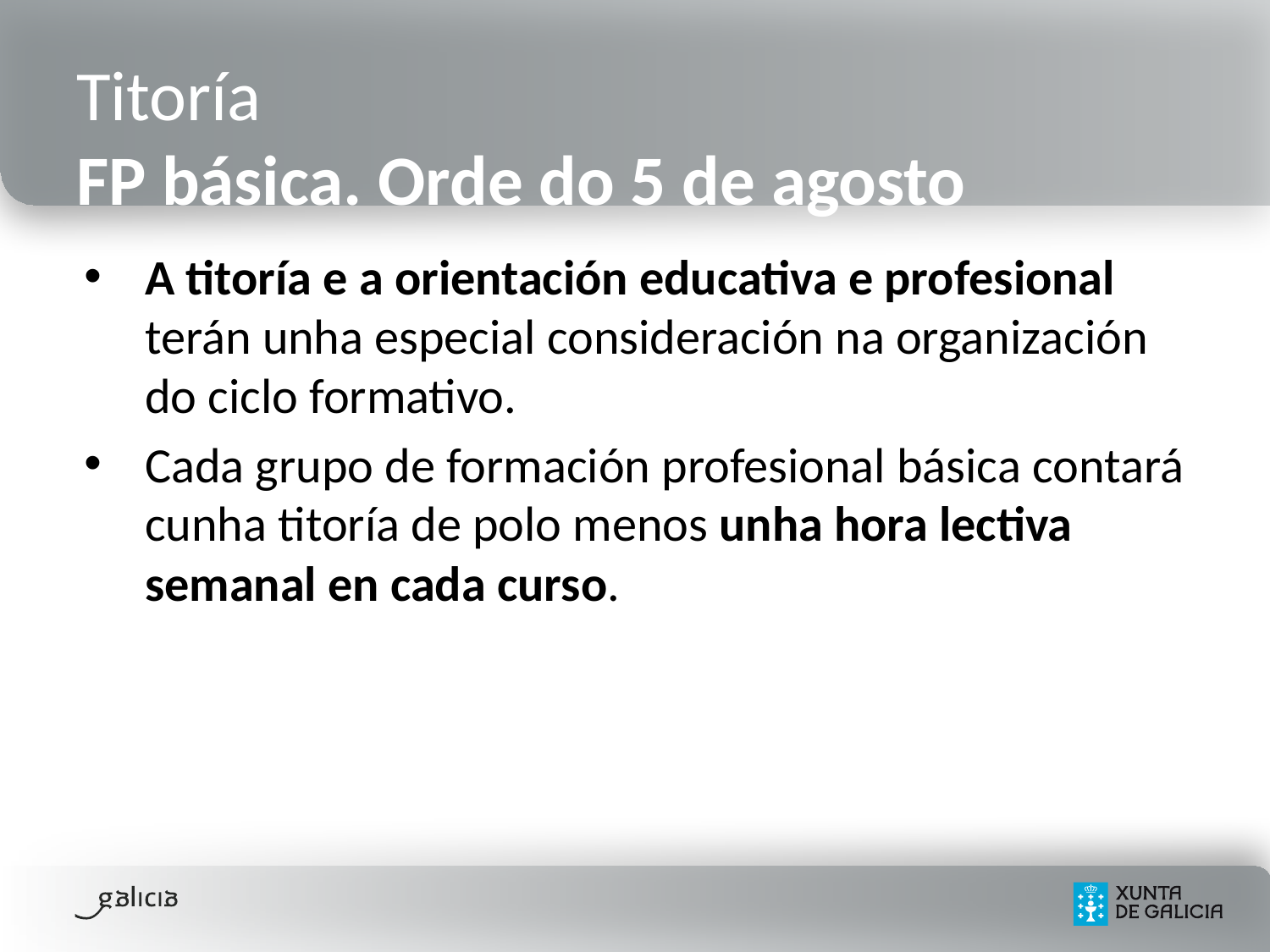

# Titoría FP básica. Orde do 5 de agosto
A titoría e a orientación educativa e profesional terán unha especial consideración na organización do ciclo formativo.
Cada grupo de formación profesional básica contará cunha titoría de polo menos unha hora lectiva semanal en cada curso.